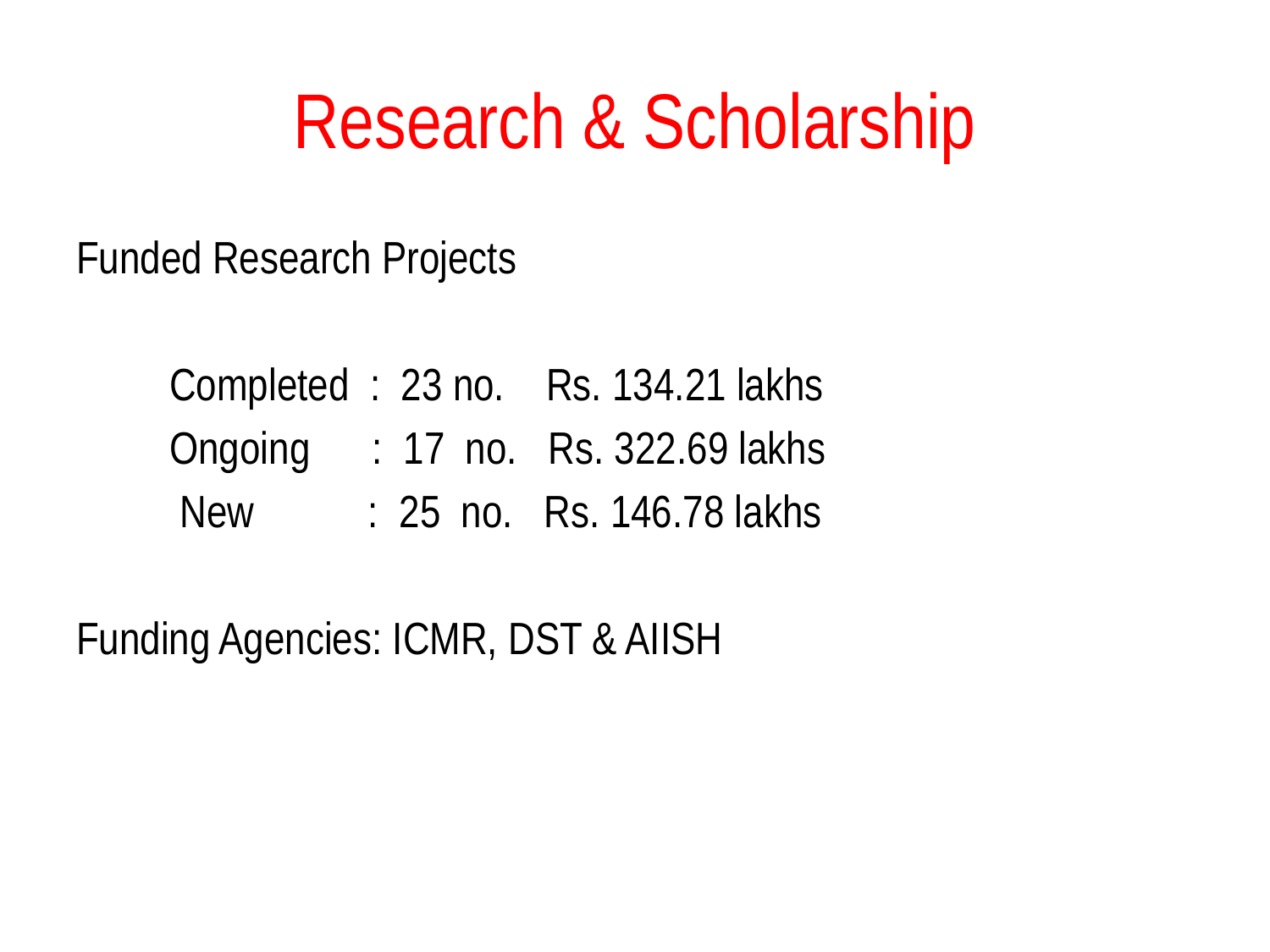

# Research & Scholarship
Funded Research Projects

         Completed  :  23 no.    Rs. 134.21 lakhs
         Ongoing      :  17  no.   Rs. 322.69 lakhs
          New           :  25  no.   Rs. 146.78 lakhs

Funding Agencies: ICMR, DST & AIISH